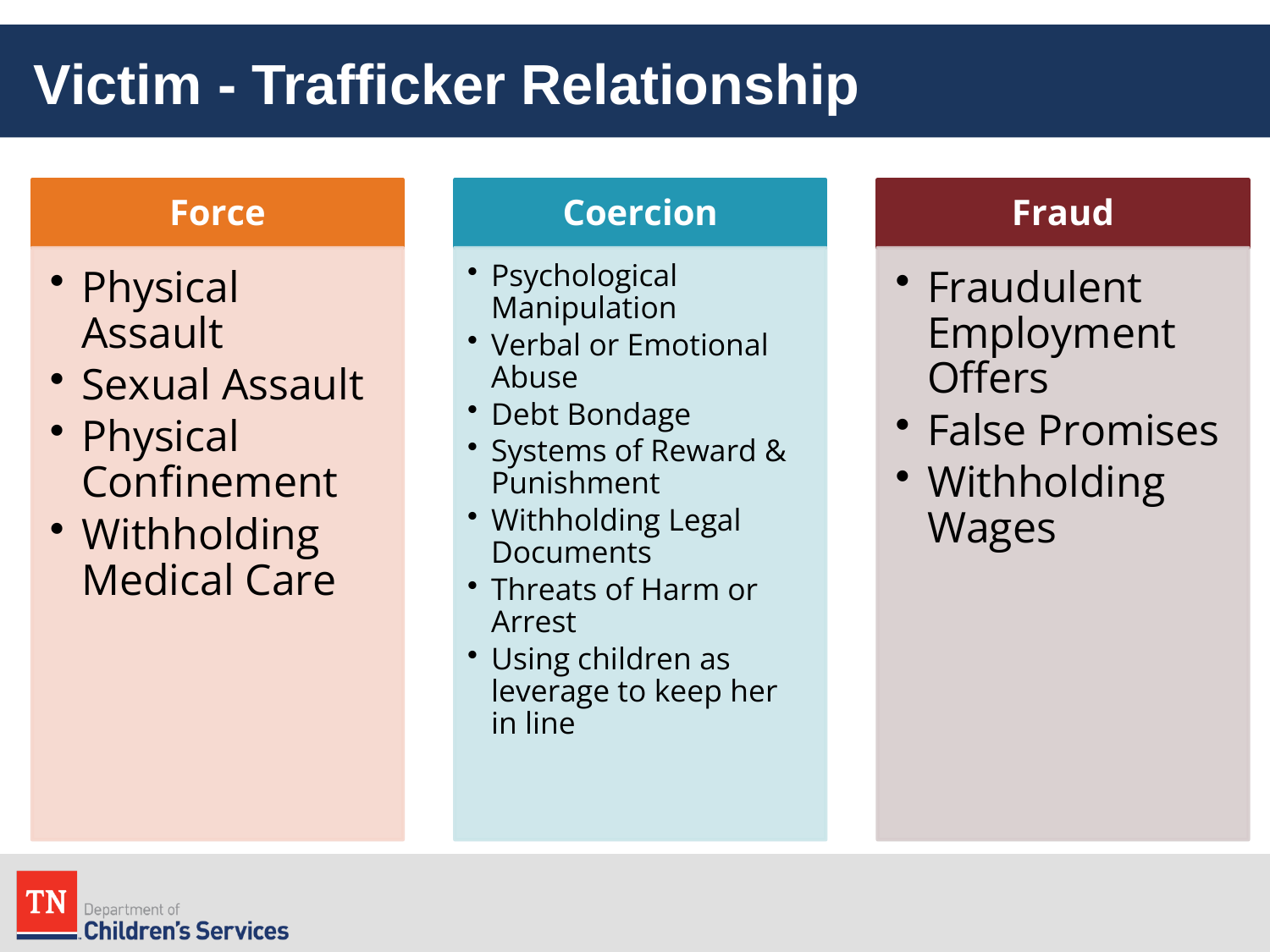

# Victim - Trafficker Relationship
Force
Physical Assault
Sexual Assault
Physical Confinement
Withholding Medical Care
Coercion
Psychological Manipulation
Verbal or Emotional Abuse
Debt Bondage
Systems of Reward & Punishment
Withholding Legal Documents
Threats of Harm or Arrest
Using children as leverage to keep her in line
Fraud
Fraudulent Employment Offers
False Promises
Withholding Wages